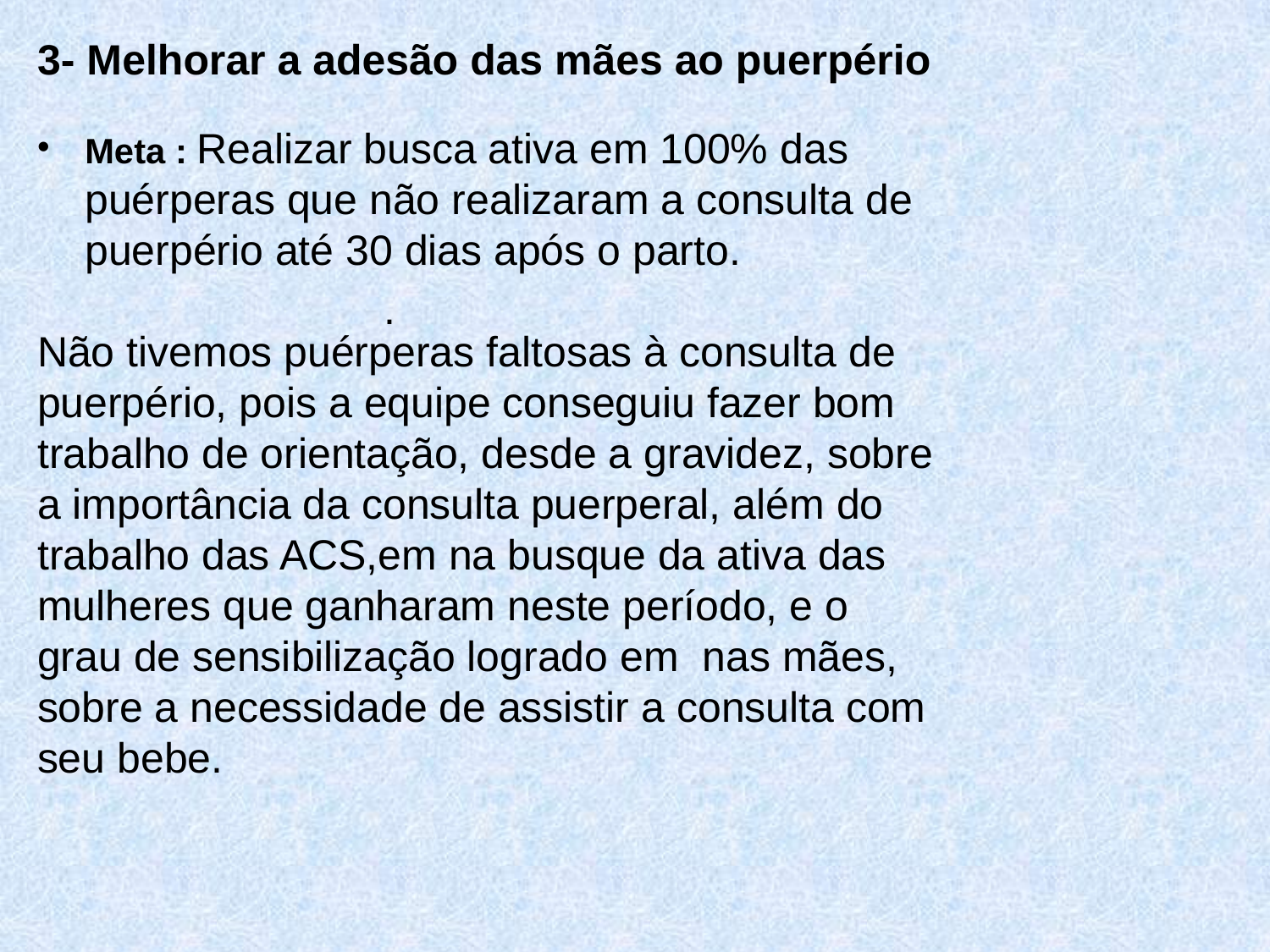

3- Melhorar a adesão das mães ao puerpério

Meta : Realizar busca ativa em 100% das puérperas que não realizaram a consulta de puerpério até 30 dias após o parto.

Não tivemos puérperas faltosas à consulta de puerpério, pois a equipe conseguiu fazer bom trabalho de orientação, desde a gravidez, sobre a importância da consulta puerperal, além do trabalho das ACS,em na busque da ativa das mulheres que ganharam neste período, e o grau de sensibilização logrado em  nas mães, sobre a necessidade de assistir a consulta com seu bebe.
.